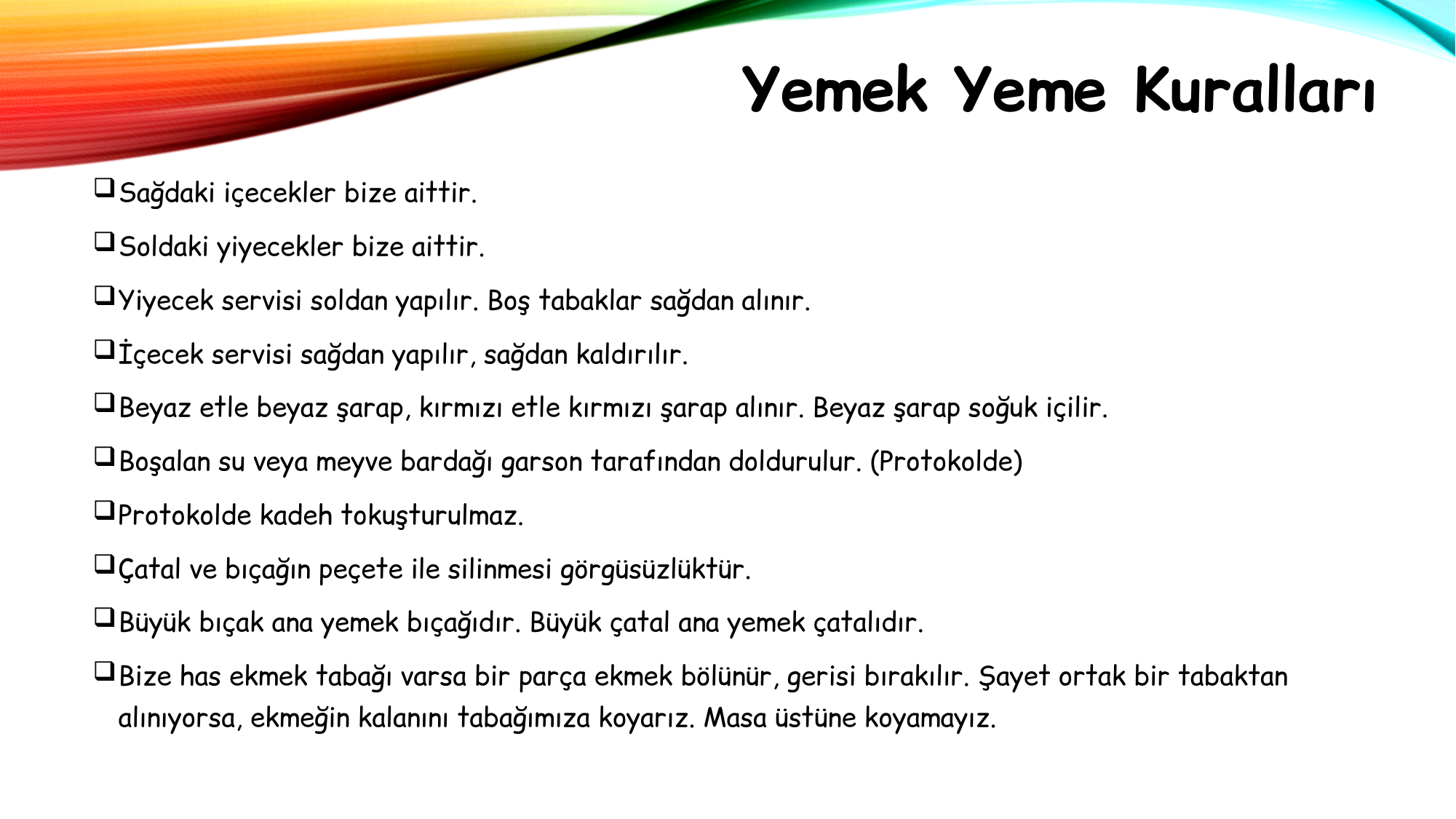

# Yemek Yeme Kuralları
Sağdaki içecekler bize aittir.
Soldaki yiyecekler bize aittir.
Yiyecek servisi soldan yapılır. Boş tabaklar sağdan alınır.
İçecek servisi sağdan yapılır, sağdan kaldırılır.
Beyaz etle beyaz şarap, kırmızı etle kırmızı şarap alınır. Beyaz şarap soğuk içilir.
Boşalan su veya meyve bardağı garson tarafından doldurulur. (Protokolde)
Protokolde kadeh tokuşturulmaz.
Çatal ve bıçağın peçete ile silinmesi görgüsüzlüktür.
Büyük bıçak ana yemek bıçağıdır. Büyük çatal ana yemek çatalıdır.
Bize has ekmek tabağı varsa bir parça ekmek bölünür, gerisi bırakılır. Şayet ortak bir tabaktan alınıyorsa, ekmeğin kalanını tabağımıza koyarız. Masa üstüne koyamayız.